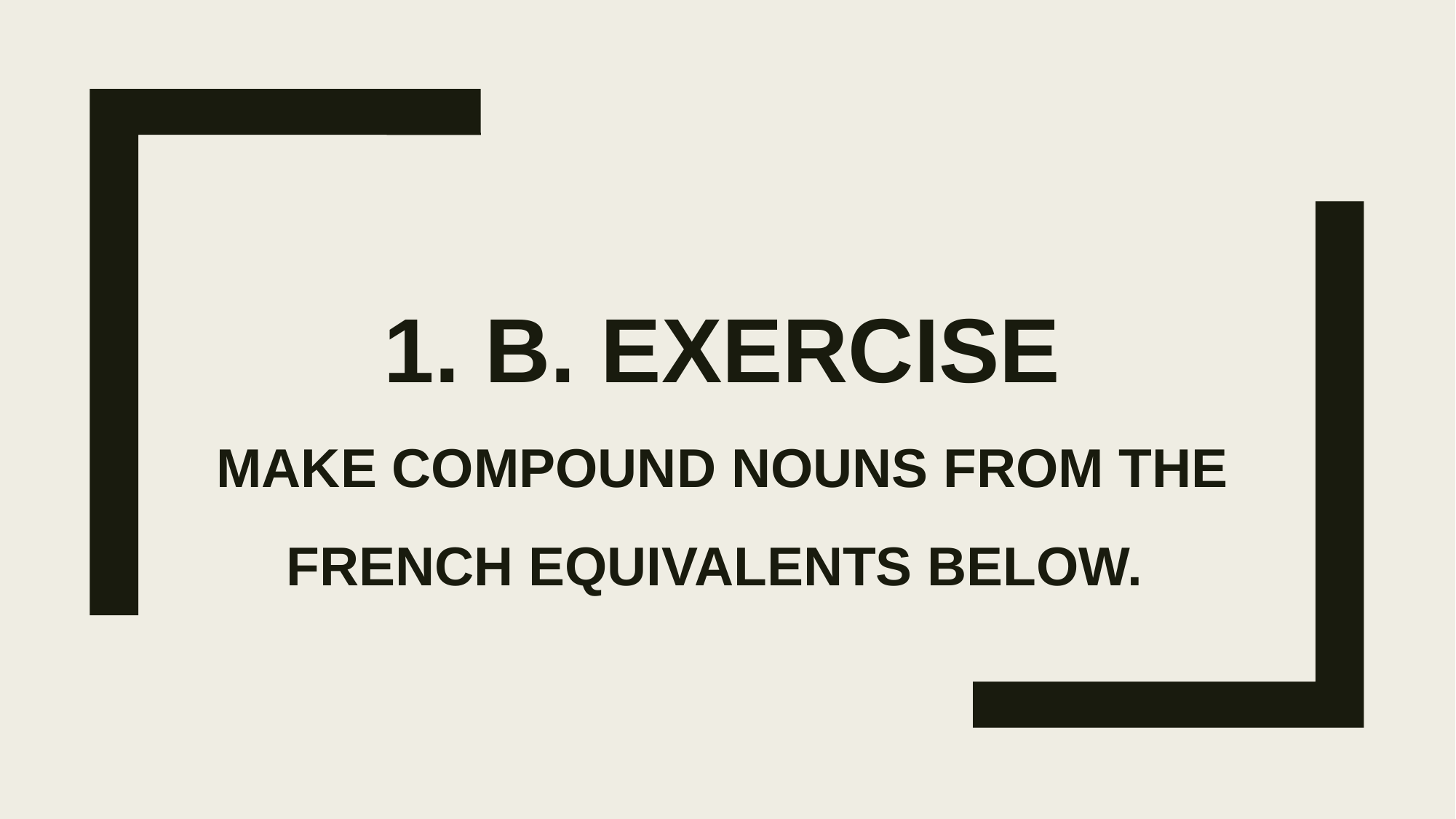

# 1. b. Exercise Make compound nouns from the French equivalents below.